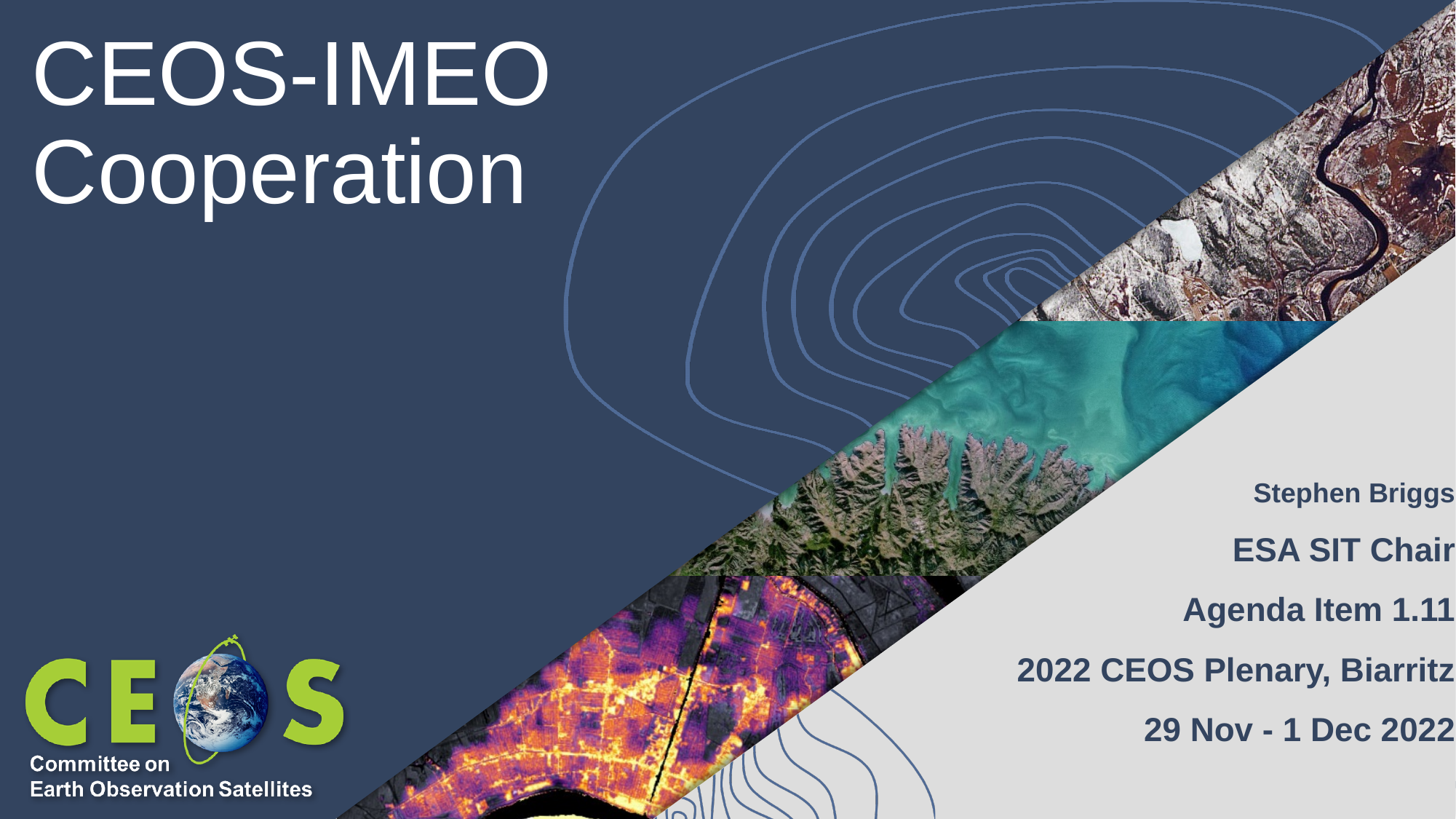

# CEOS-IMEO
Cooperation

Stephen Briggs
ESA SIT Chair
Agenda Item 1.11
2022 CEOS Plenary, Biarritz
29 Nov - 1 Dec 2022